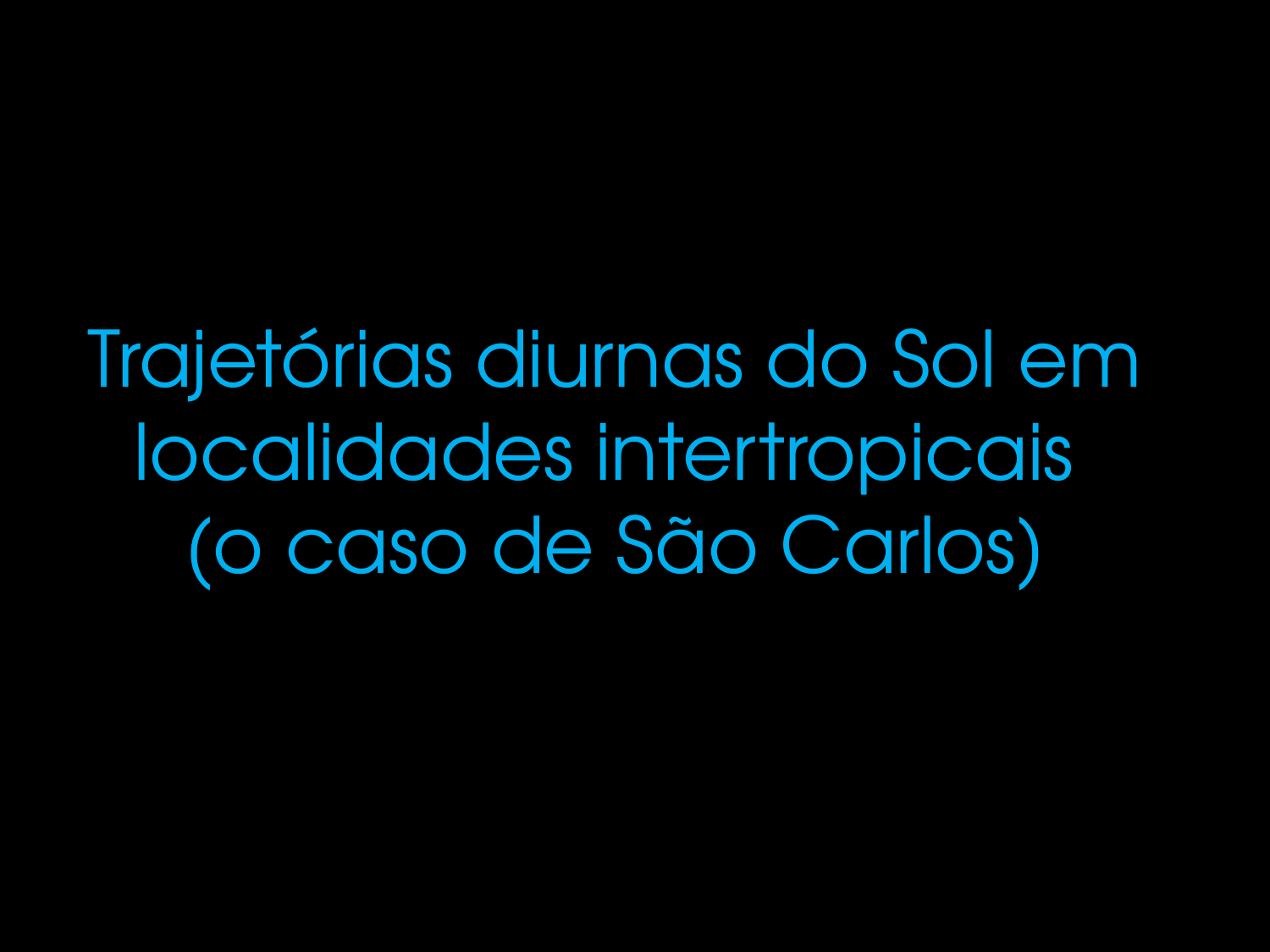

# Trajetórias diurnas do Sol em localidades intertropicais (o caso de São Carlos)